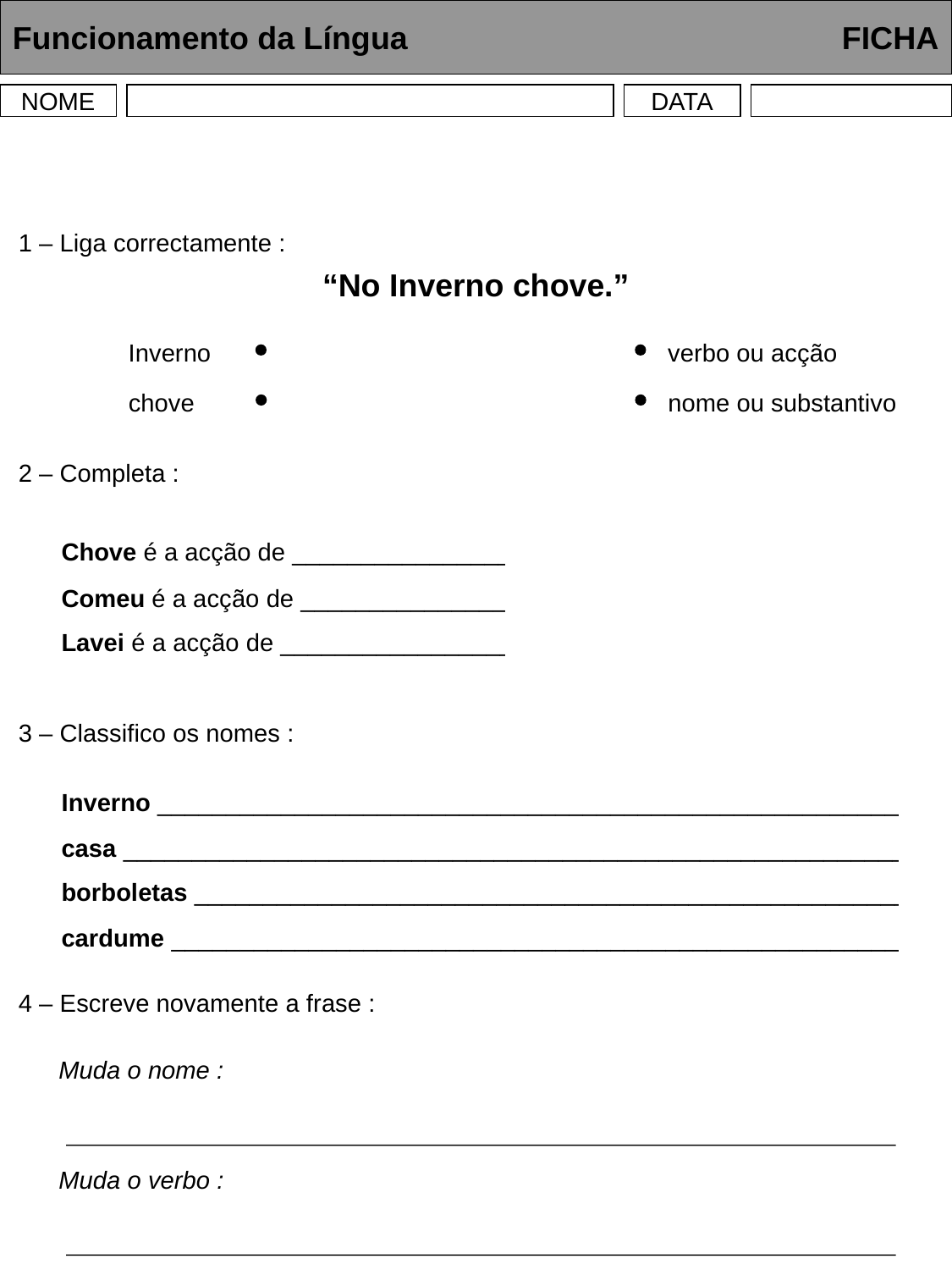

Funcionamento da Língua	      	                      FICHA
NOME

DATA

VERBO - SUBSTANTIVO
1 – Liga correctamente :
“No Inverno chove.”
Inverno
verbo ou acção

chove
nome ou substantivo

2 – Completa :
Chove é a acção de ________________

Comeu é a acção de ________________
Lavei é a acção de __________________
3 – Classifico os nomes :
Inverno _______________________________________________________

casa __________________________________________________________
borboletas _____________________________________________________
cardume _______________________________________________________
4 – Escreve novamente a frase :
Muda o nome :

Muda o verbo :